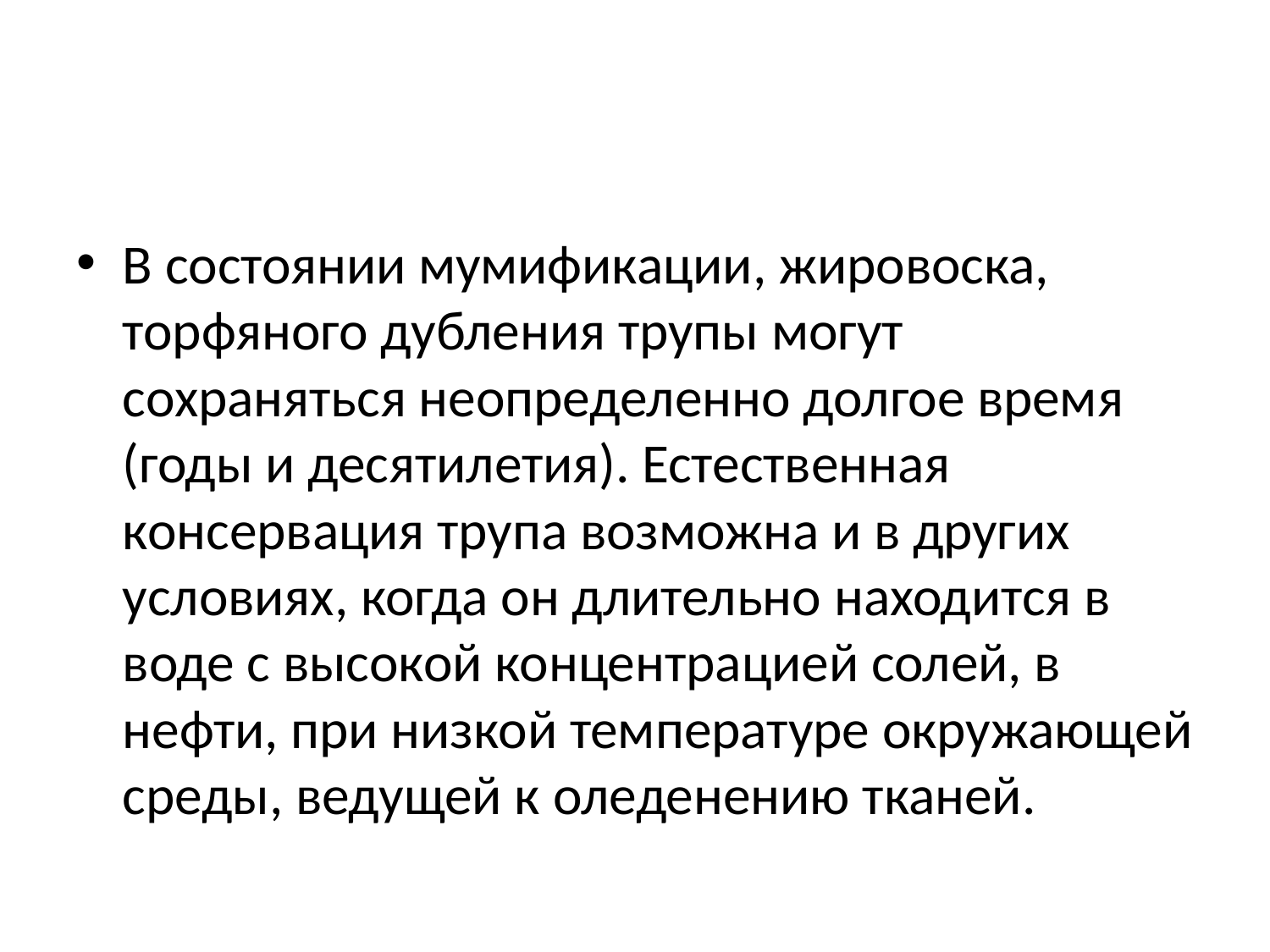

#
В состоянии мумификации, жировоска, торфяного дубления трупы могут сохраняться неопределенно долгое время (годы и десятилетия). Естественная консервация трупа возможна и в других условиях, когда он длительно находится в воде с высокой концентрацией солей, в нефти, при низкой температуре окружающей среды, ведущей к оледенению тканей.